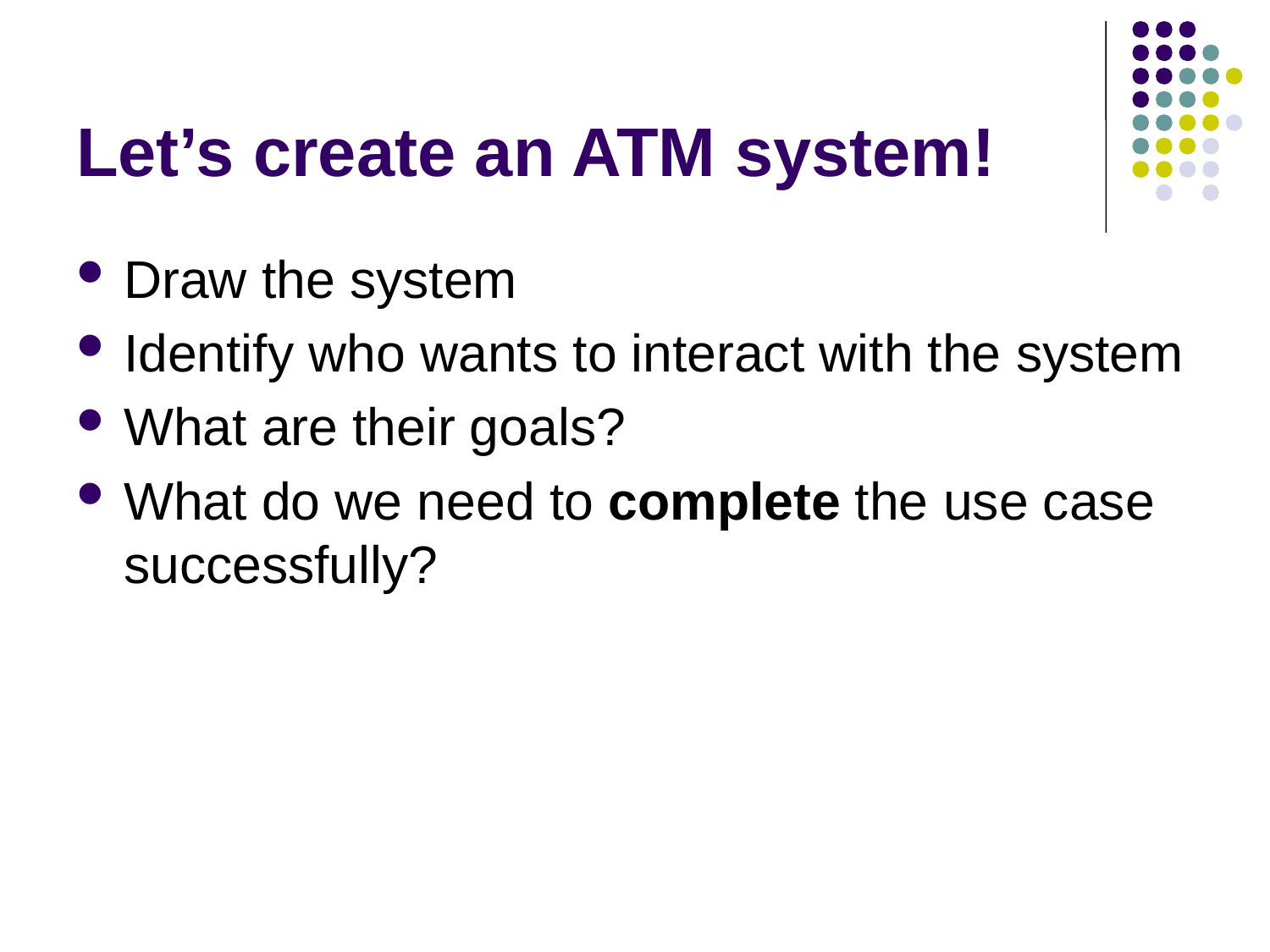

# Let’s create an ATM system!
Draw the system
Identify who wants to interact with the system
What are their goals?
What do we need to complete the use case successfully?

29